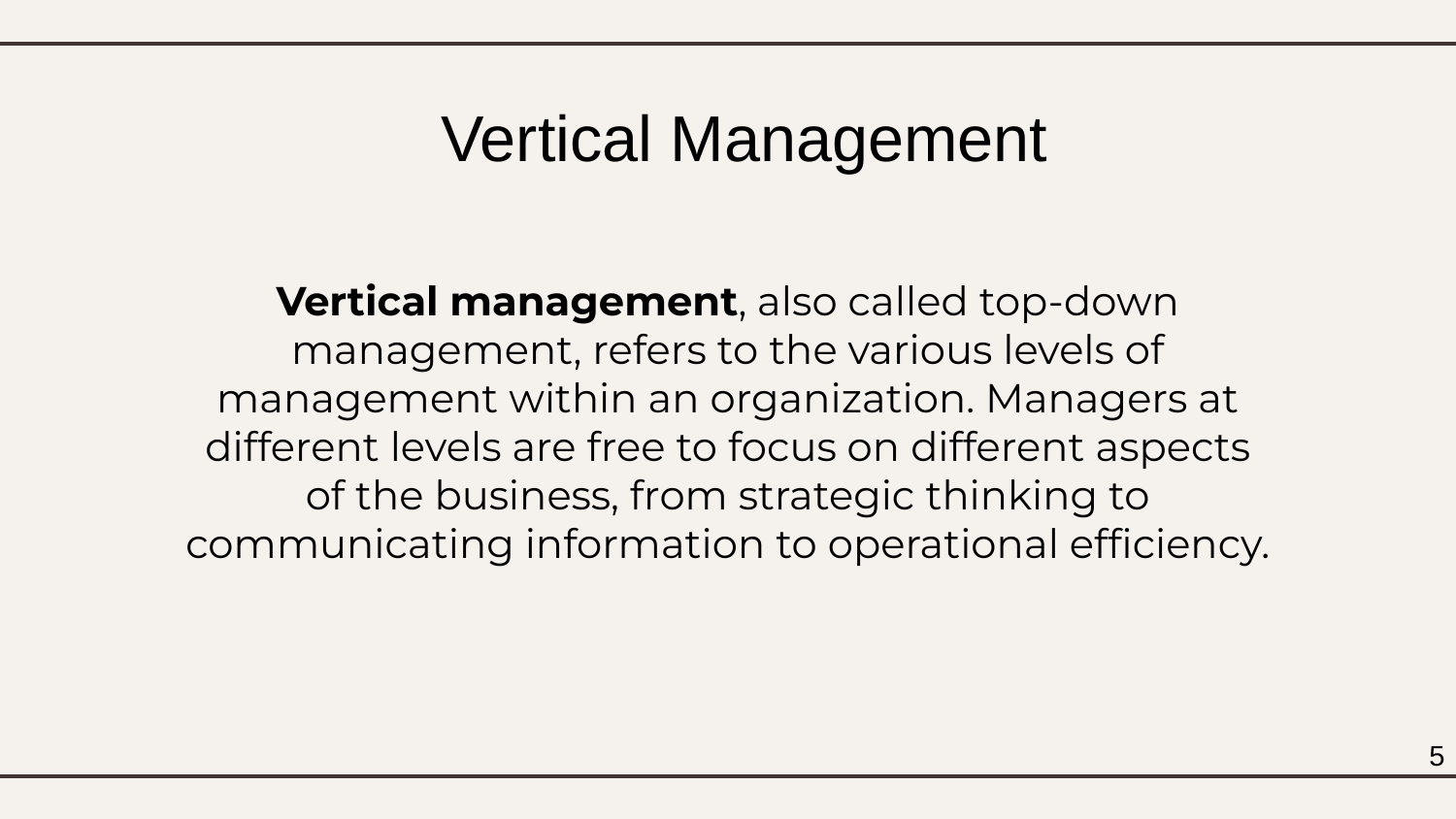

# Vertical Management
Vertical management, also called top-down management, refers to the various levels of management within an organization. Managers at different levels are free to focus on different aspects of the business, from strategic thinking to communicating information to operational efficiency.
5